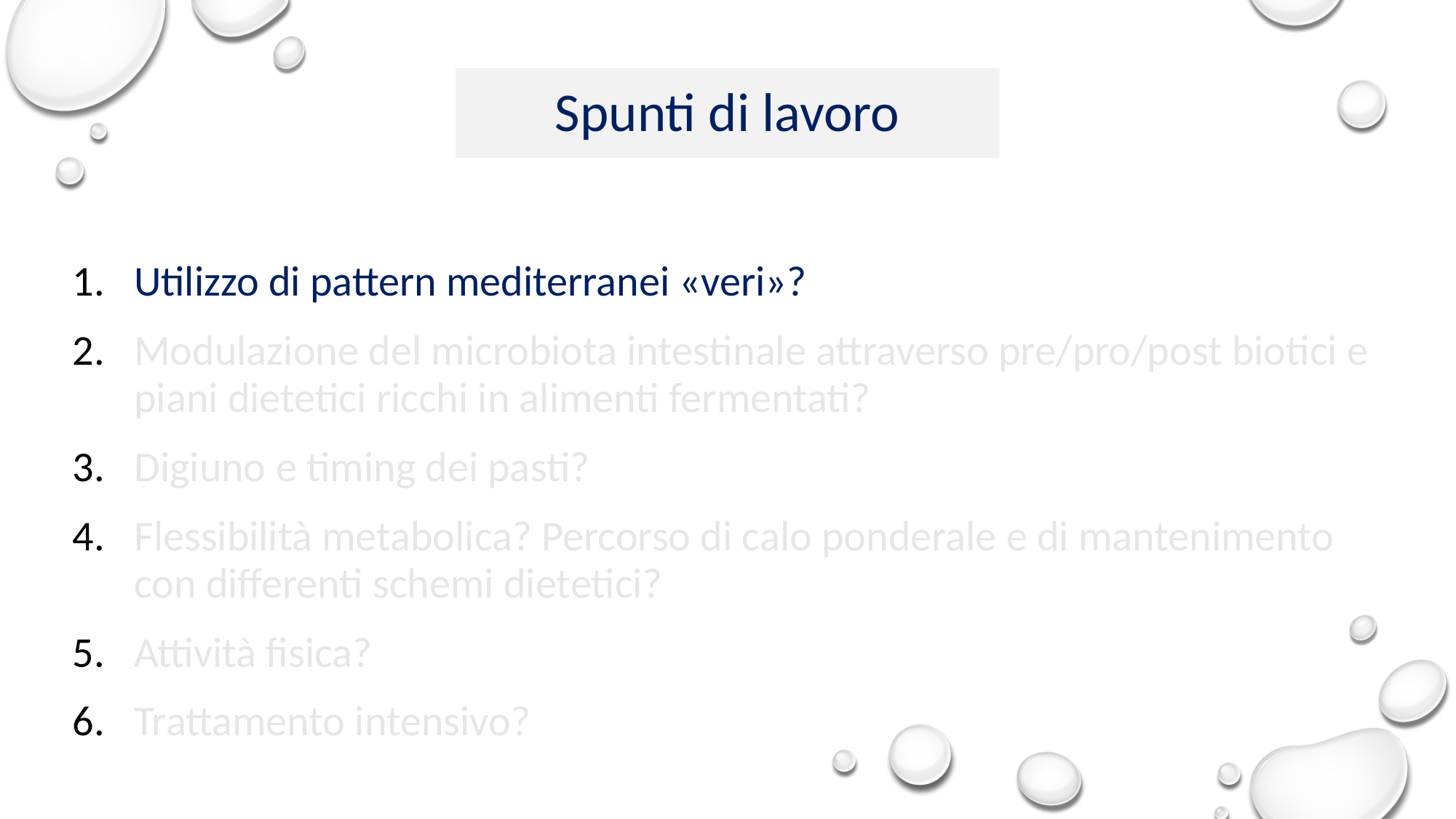

# Spunti di lavoro
Utilizzo di pattern mediterranei «veri»?
Modulazione del microbiota intestinale attraverso pre/pro/post biotici e piani dietetici ricchi in alimenti fermentati?
Digiuno e timing dei pasti?
Flessibilità metabolica? Percorso di calo ponderale e di mantenimento con differenti schemi dietetici?
Attività fisica?
Trattamento intensivo?